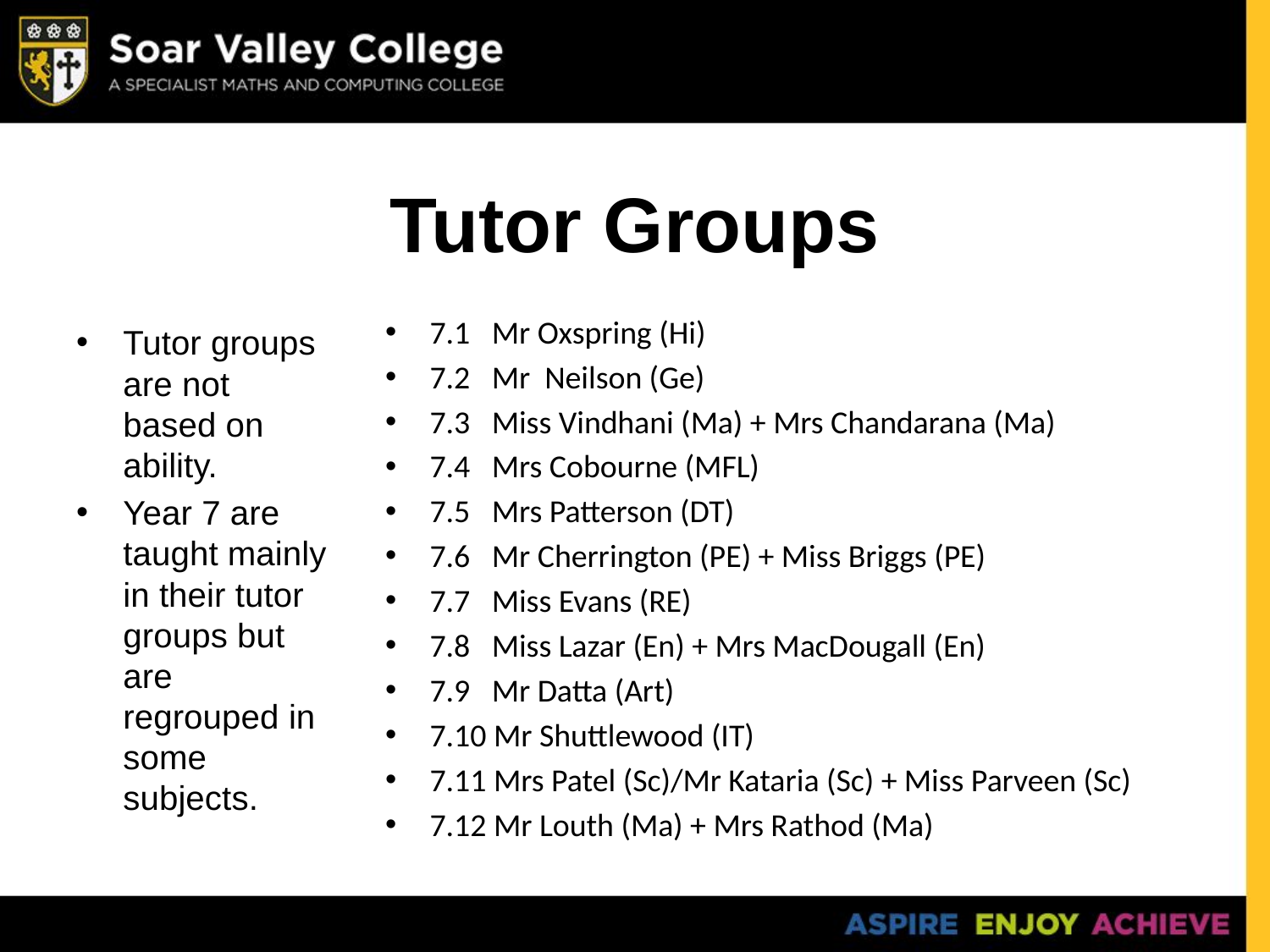

# Tutor Groups
7.1   Mr Oxspring (Hi)
7.2   Mr  Neilson (Ge)
7.3   Miss Vindhani (Ma) + Mrs Chandarana (Ma)
7.4   Mrs Cobourne (MFL)
7.5   Mrs Patterson (DT)
7.6   Mr Cherrington (PE) + Miss Briggs (PE)
7.7   Miss Evans (RE)
7.8   Miss Lazar (En) + Mrs MacDougall (En)
7.9   Mr Datta (Art)
7.10 Mr Shuttlewood (IT)
7.11 Mrs Patel (Sc)/Mr Kataria (Sc) + Miss Parveen (Sc)
7.12 Mr Louth (Ma) + Mrs Rathod (Ma)

Tutor groups are not based on ability.
Year 7 are taught mainly in their tutor groups but are regrouped in some subjects.